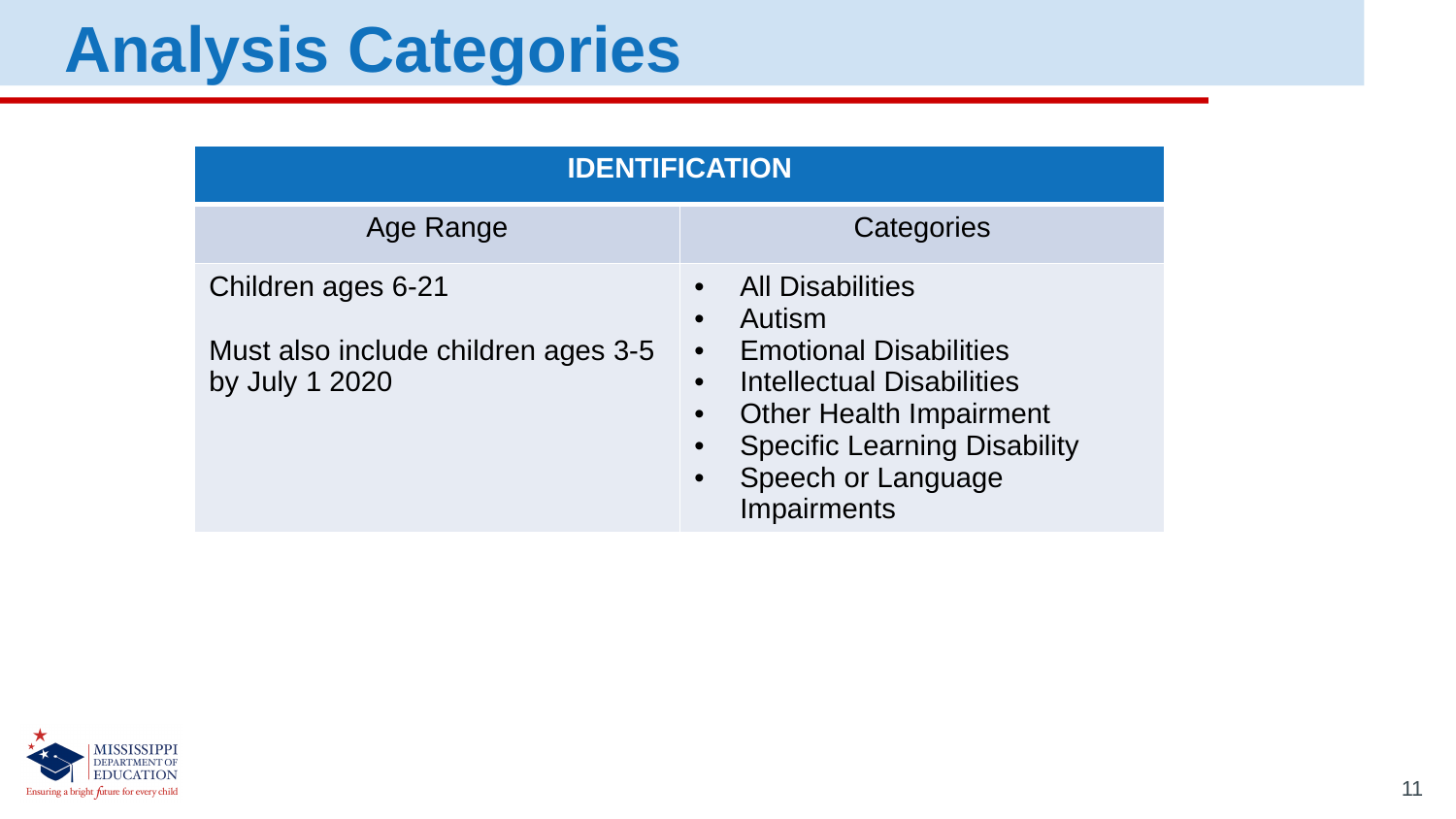

Analysis Categories
| IDENTIFICATION |  |
| --- | --- |
| Age Range | Categories |
| Children ages 6-21 Must also include children ages 3-5 by July 1 2020 | All Disabilities Autism Emotional Disabilities Intellectual Disabilities Other Health Impairment Specific Learning Disability Speech or Language Impairments |
11